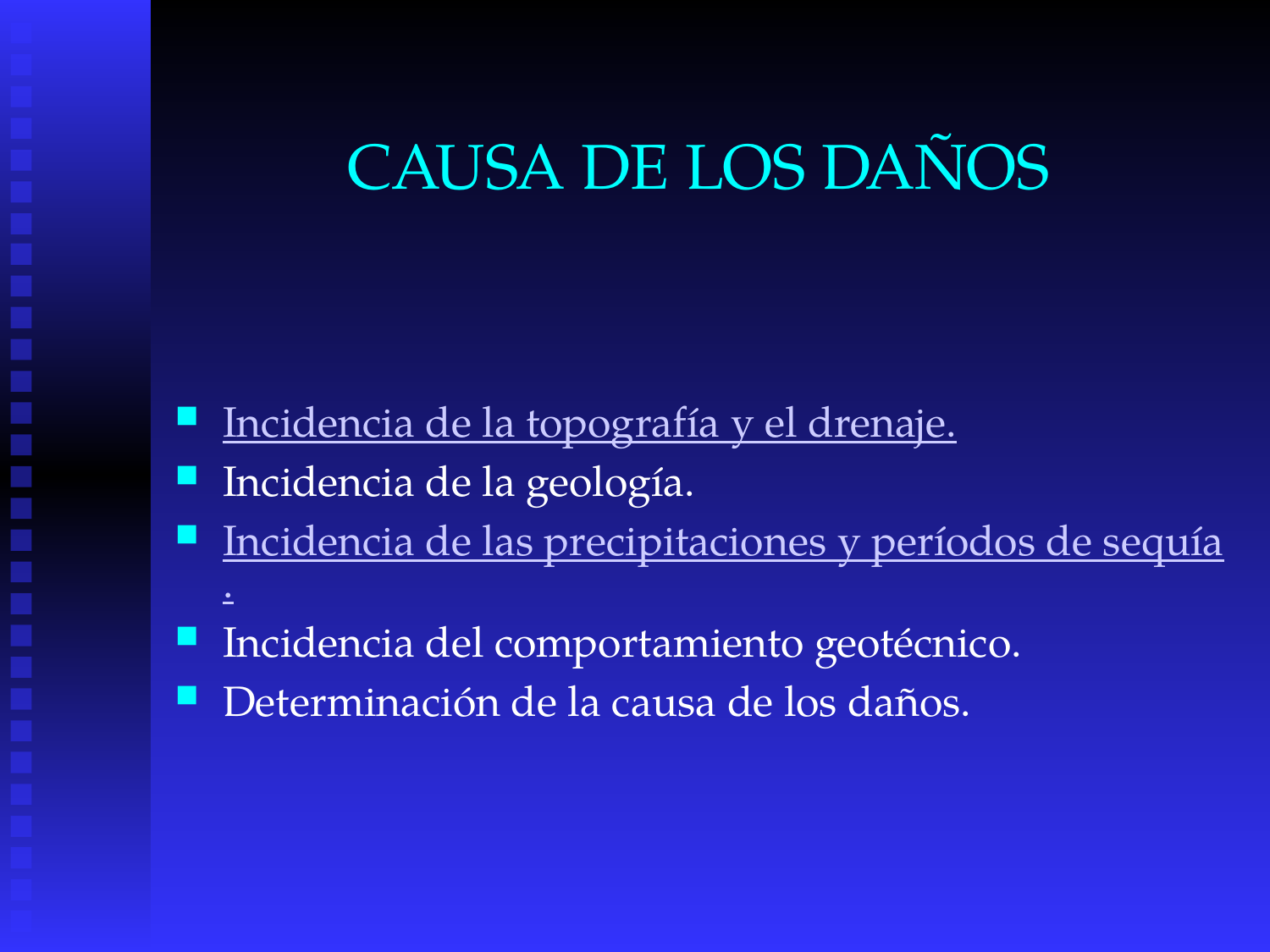

# CAUSA DE LOS DAÑOS

Incidencia de la topografía y el drenaje.
Incidencia de la geología.
Incidencia de las precipitaciones y períodos de sequía.
Incidencia del comportamiento geotécnico.
Determinación de la causa de los daños.